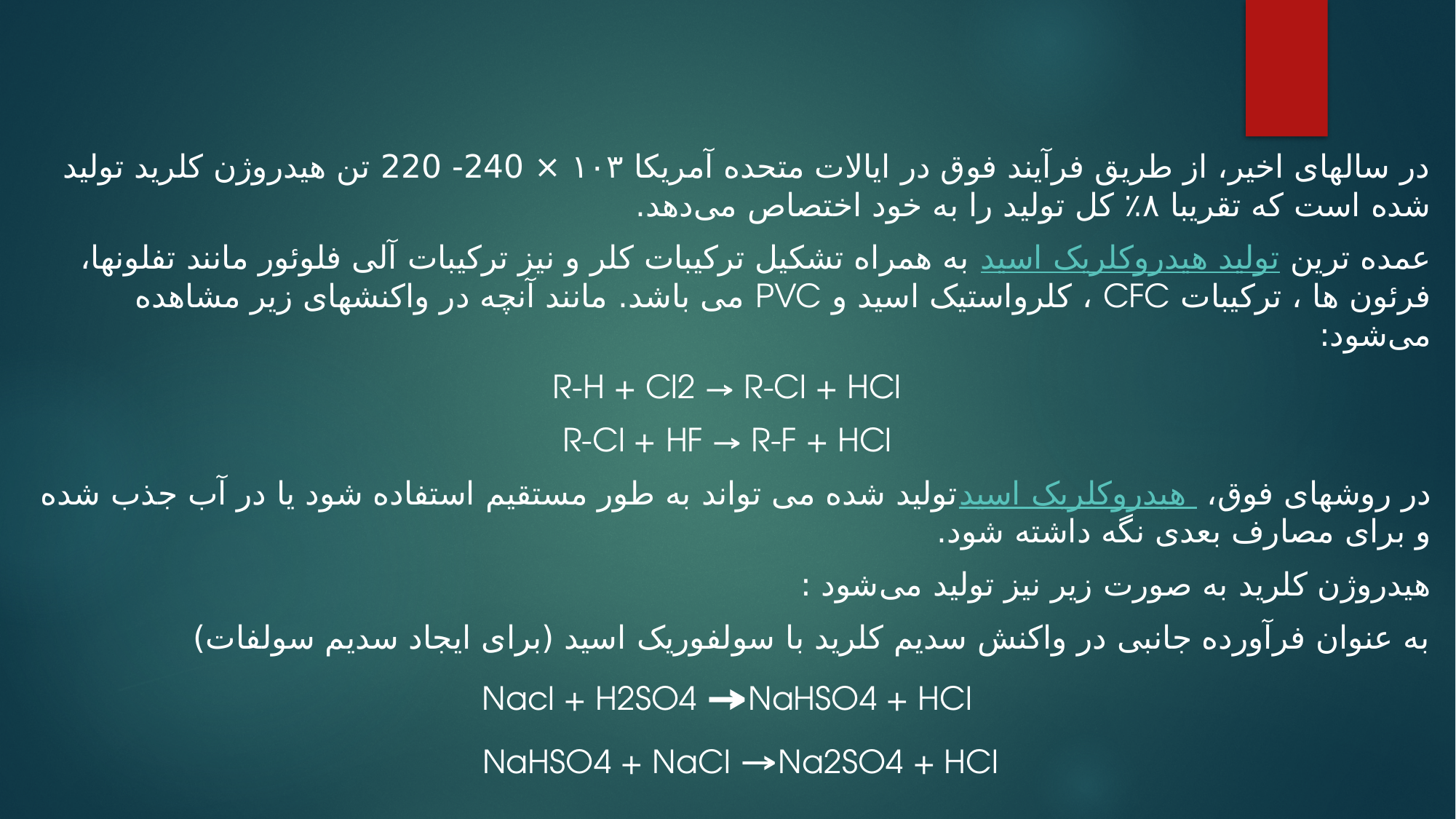

در سالهای اخیر، از طریق فرآیند فوق در ایالات متحده آمریکا ۱۰۳ × 240- 220 تن هیدروژن کلرید تولید شده است که تقریبا ۸٪ کل تولید را به خود اختصاص می‌دهد.
عمده ترین تولید هیدروکلریک اسید به همراه تشکیل ترکیبات کلر و نیز ترکیبات آلی فلوئور مانند تفلونها، فرئون ها ، ترکیبات CFC ، کلرواستیک اسید و PVC می باشد. مانند آنچه در واکنشهای زیر مشاهده می‌شود:
R-H + Cl2 → R-Cl + HCl
R-Cl + HF → R-F + HCl
در روشهای فوق، هیدروکلریک اسید تولید شده می تواند به طور مستقیم استفاده شود یا در آب جذب شده و برای مصارف بعدی نگه داشته شود.
هیدروژن کلرید به صورت زیر نیز تولید می‌شود :
به عنوان فرآورده جانبی در واکنش سدیم کلرید با سولفوریک اسید (برای ایجاد سدیم سولفات)
Nacl + H2SO4 →NaHSO4 + HCl
   NaHSO4 + NaCl →Na2SO4 + HCl